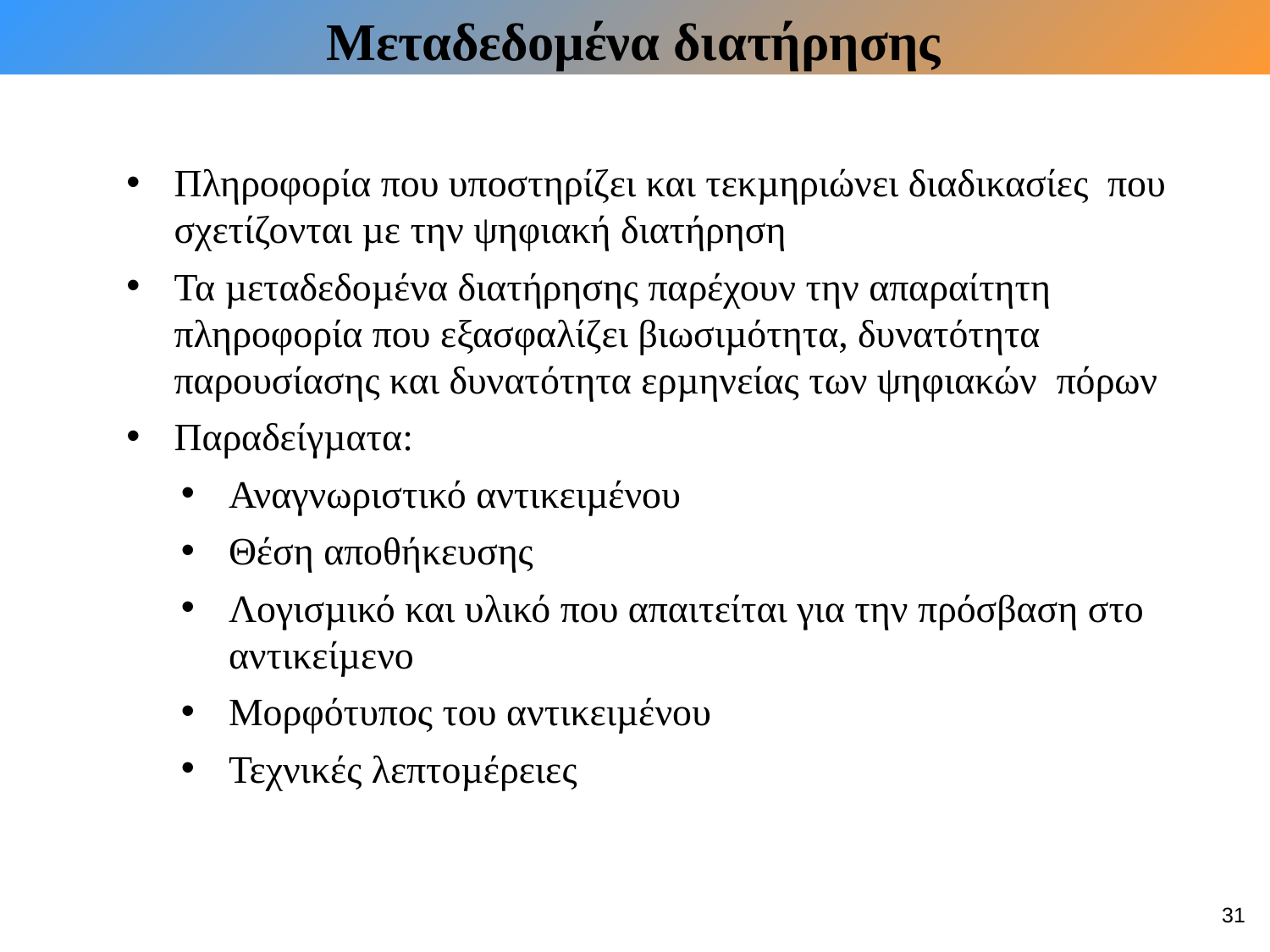

# Μεταδεδοµένα διατήρησης
Πληροφορία που υποστηρίζει και τεκµηριώνει διαδικασίες  που σχετίζονται µε την ψηφιακή διατήρηση
Τα µεταδεδοµένα διατήρησης παρέχουν την απαραίτητη  πληροφορία που εξασφαλίζει βιωσιµότητα, δυνατότητα  παρουσίασης και δυνατότητα ερµηνείας των ψηφιακών  πόρων
Παραδείγµατα:
Αναγνωριστικό αντικειµένου
Θέση αποθήκευσης
Λογισµικό και υλικό που απαιτείται για την πρόσβαση στο  αντικείµενο
Μορφότυπος του αντικειµένου
Τεχνικές λεπτοµέρειες
31